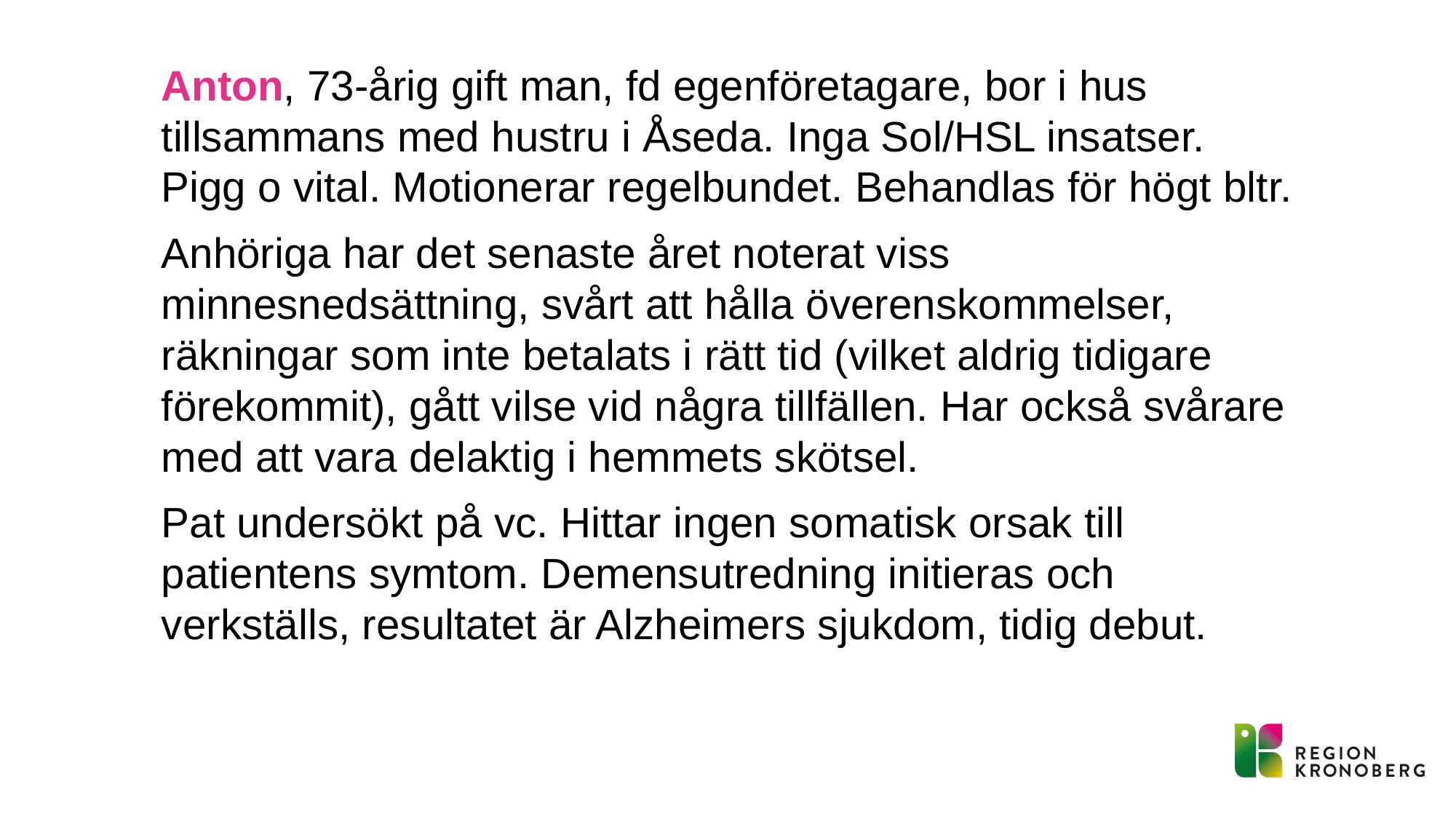

Anton, 73-årig gift man, fd egenföretagare, bor i hus tillsammans med hustru i Åseda. Inga Sol/HSL insatser. Pigg o vital. Motionerar regelbundet. Behandlas för högt bltr.
Anhöriga har det senaste året noterat viss minnesnedsättning, svårt att hålla överenskommelser, räkningar som inte betalats i rätt tid (vilket aldrig tidigare förekommit), gått vilse vid några tillfällen. Har också svårare med att vara delaktig i hemmets skötsel.
Pat undersökt på vc. Hittar ingen somatisk orsak till patientens symtom. Demensutredning initieras och verkställs, resultatet är Alzheimers sjukdom, tidig debut.